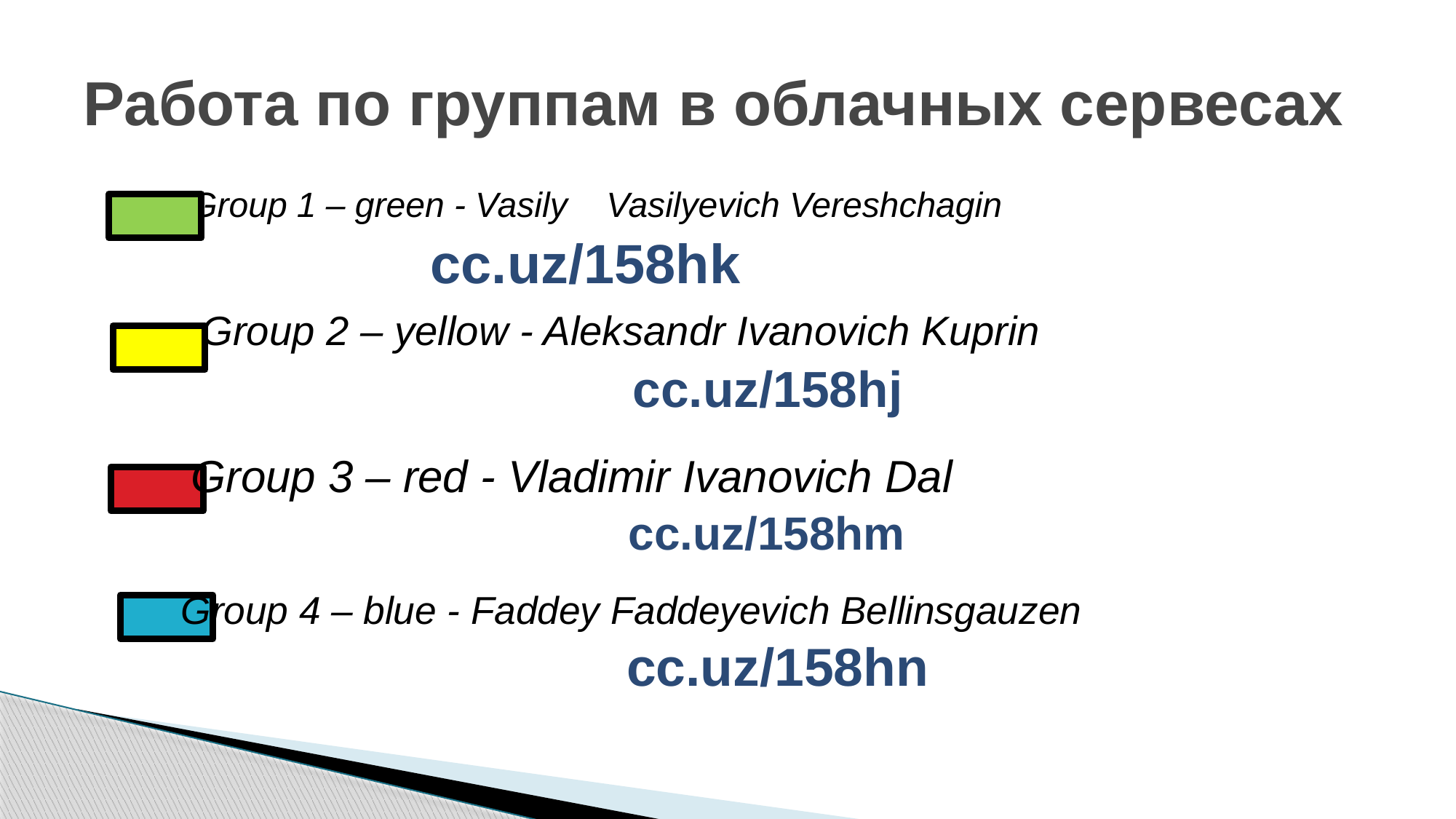

# Работа по группам в облачных сервесах
            Group 1 – green - Vasily    Vasilyevich Vereshchagin
                                          сс.uz/158hk

              Group 2 – yellow - Aleksandr Ivanovich Kuprin
 сс.uz/158hj

                   Group 3 – red - Vladimir Ivanovich Dal
 сс.uz/158hm

                                Group 4 – blue - Faddey Faddeyevich Bellinsgauzen
 сс.uz/158hn